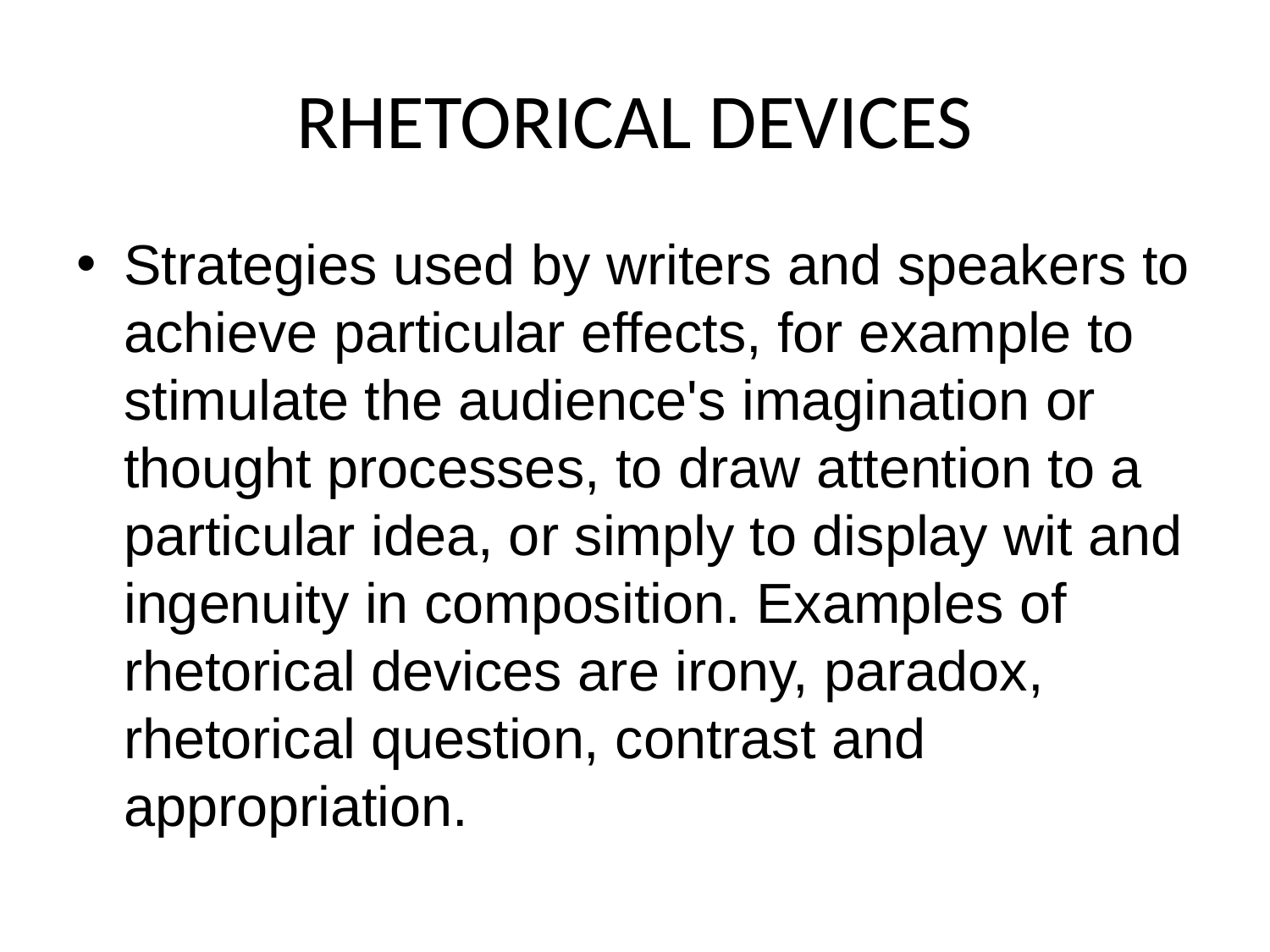

# RHETORICAL DEVICES
Strategies used by writers and speakers to achieve particular effects, for example to stimulate the audience's imagination or thought processes, to draw attention to a particular idea, or simply to display wit and ingenuity in composition. Examples of rhetorical devices are irony, paradox, rhetorical question, contrast and appropriation.